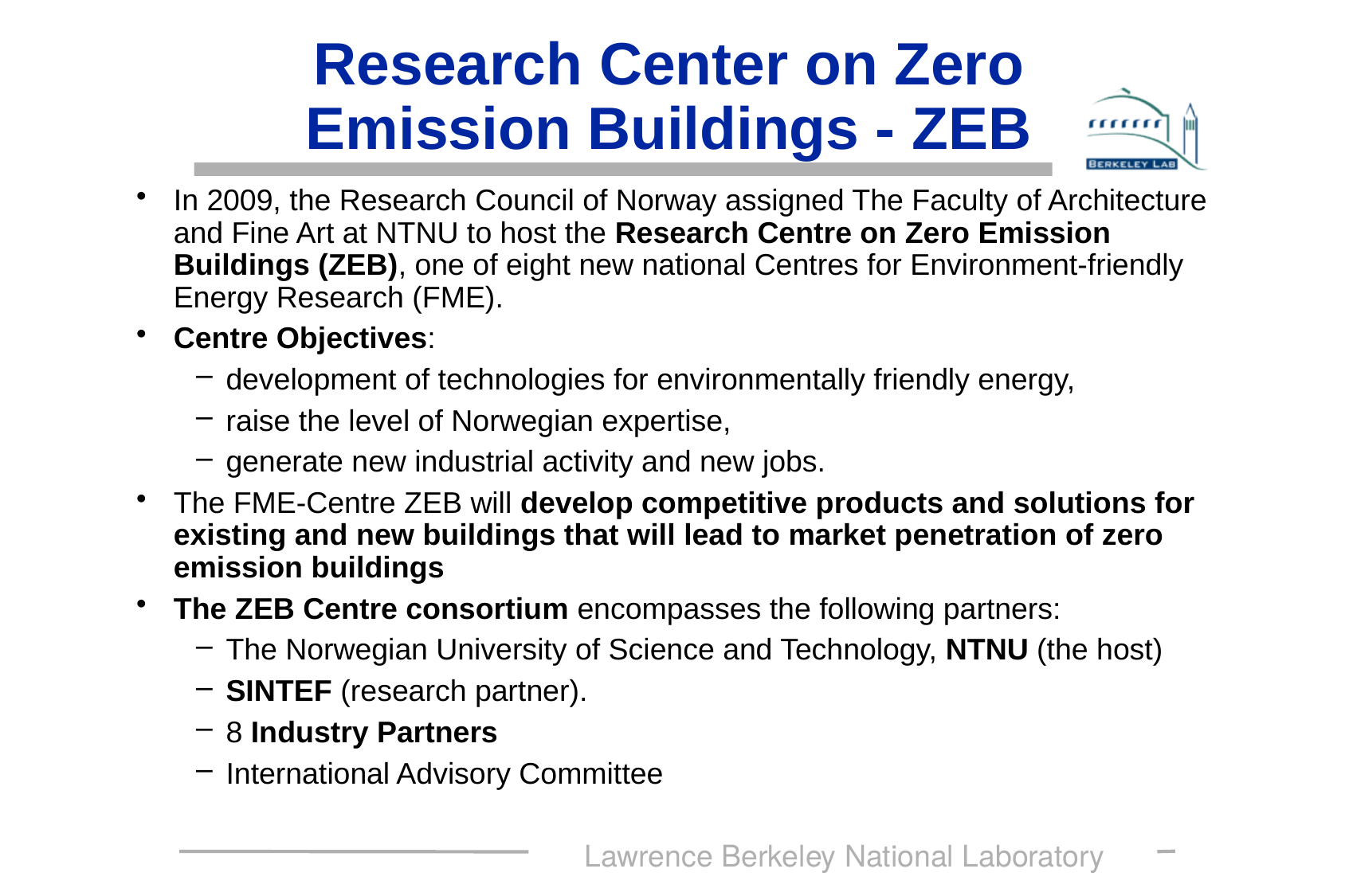

# Research Center on Zero Emission Buildings - ZEB
In 2009, the Research Council of Norway assigned The Faculty of Architecture and Fine Art at NTNU to host the Research Centre on Zero Emission Buildings (ZEB), one of eight new national Centres for Environment-friendly Energy Research (FME).
Centre Objectives:
development of technologies for environmentally friendly energy,
raise the level of Norwegian expertise,
generate new industrial activity and new jobs.
The FME-Centre ZEB will develop competitive products and solutions for existing and new buildings that will lead to market penetration of zero emission buildings
The ZEB Centre consortium encompasses the following partners:
The Norwegian University of Science and Technology, NTNU (the host)
SINTEF (research partner).
8 Industry Partners
International Advisory Committee